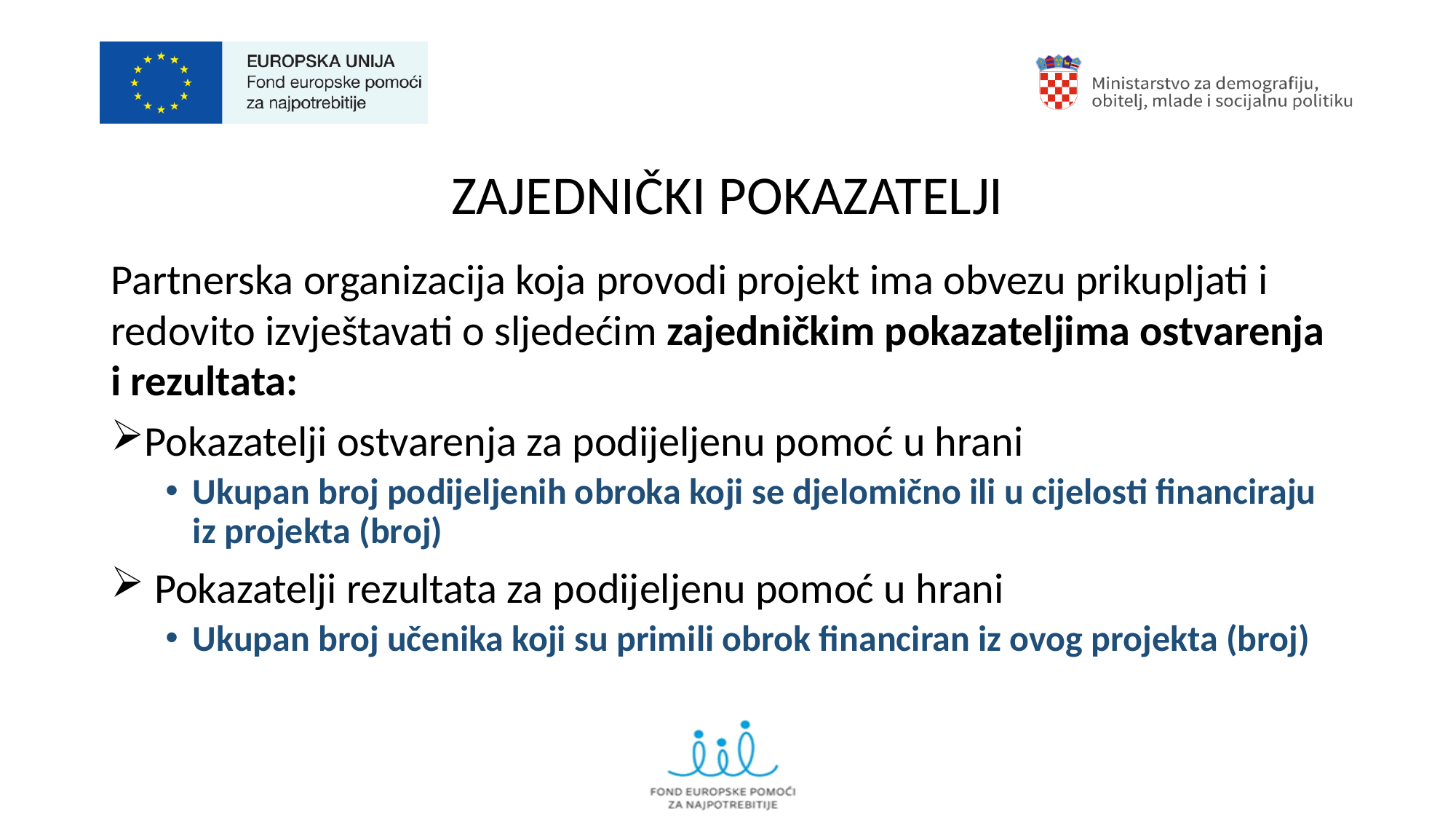

# ZAJEDNIČKI POKAZATELJI
Partnerska organizacija koja provodi projekt ima obvezu prikupljati i redovito izvještavati o sljedećim zajedničkim pokazateljima ostvarenja i rezultata:
Pokazatelji ostvarenja za podijeljenu pomoć u hrani
Ukupan broj podijeljenih obroka koji se djelomično ili u cijelosti financiraju iz projekta (broj)
 Pokazatelji rezultata za podijeljenu pomoć u hrani
Ukupan broj učenika koji su primili obrok financiran iz ovog projekta (broj)